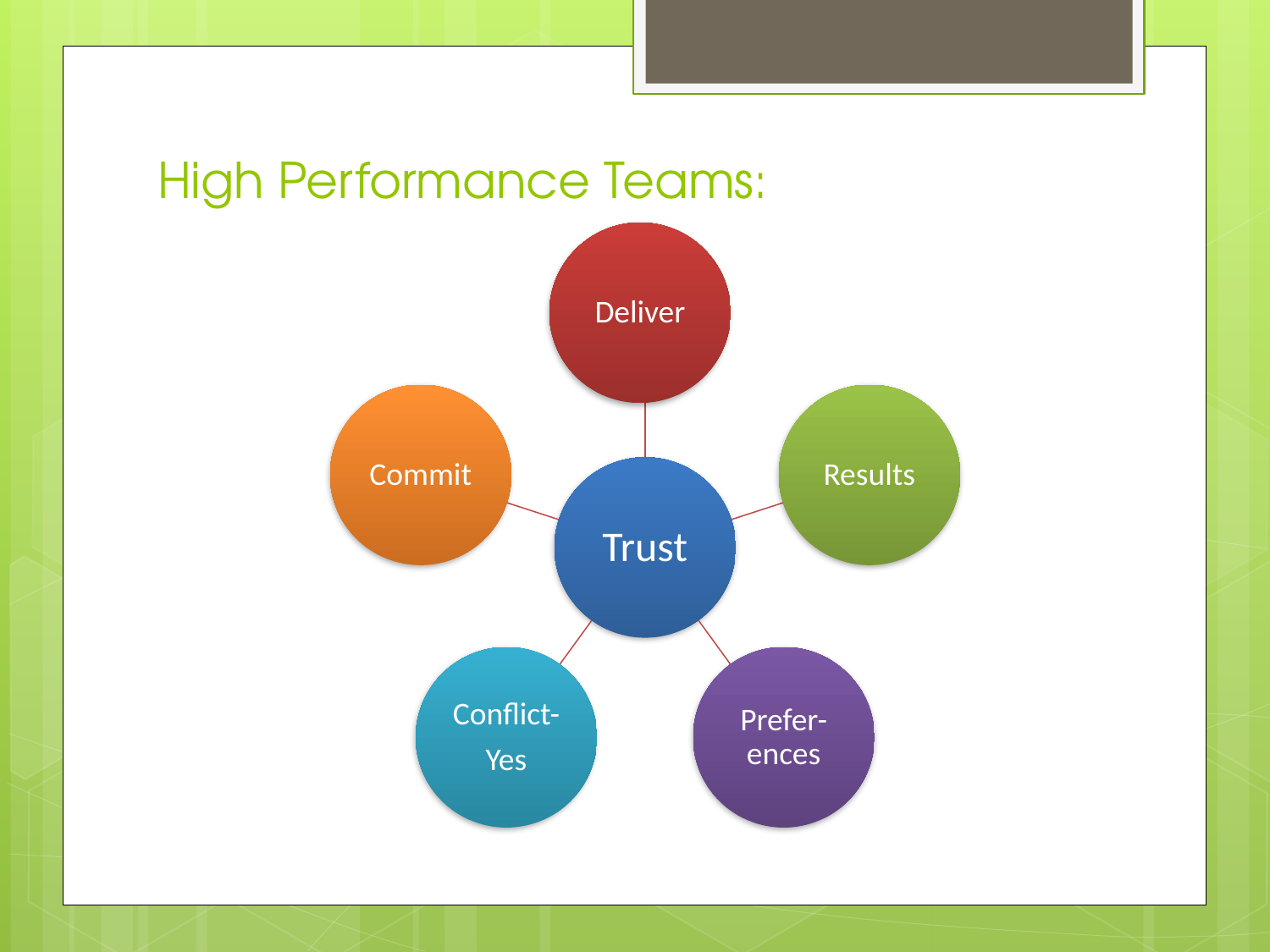

# High Performance Teams:

Deliver
Commit
Results

Trust

Conflict-
Yes
Prefer-ences